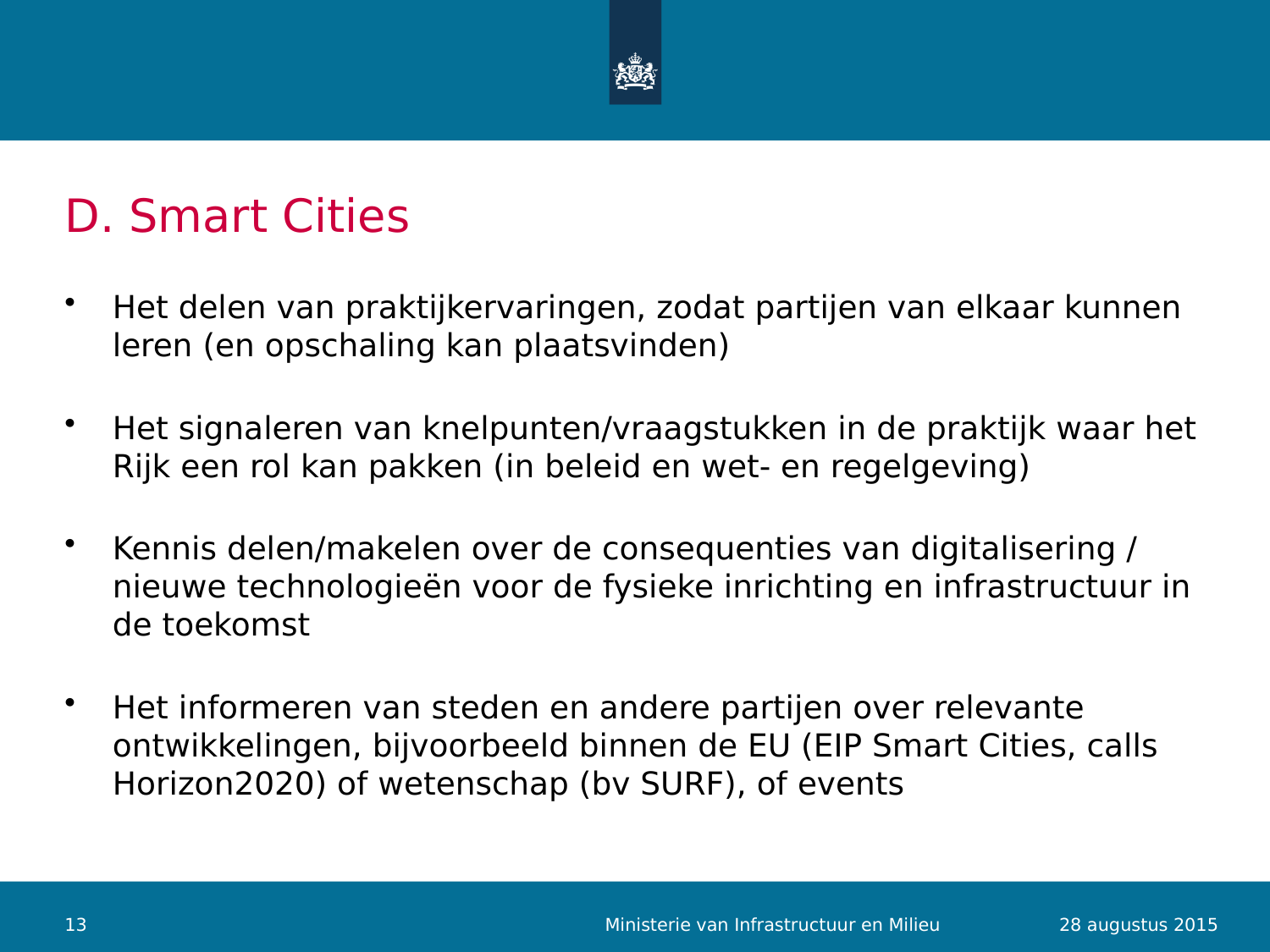

# D. Smart Cities
Het delen van praktijkervaringen, zodat partijen van elkaar kunnen leren (en opschaling kan plaatsvinden)
Het signaleren van knelpunten/vraagstukken in de praktijk waar het Rijk een rol kan pakken (in beleid en wet- en regelgeving)
Kennis delen/makelen over de consequenties van digitalisering / nieuwe technologieën voor de fysieke inrichting en infrastructuur in de toekomst
Het informeren van steden en andere partijen over relevante ontwikkelingen, bijvoorbeeld binnen de EU (EIP Smart Cities, calls Horizon2020) of wetenschap (bv SURF), of events

Ministerie van Infrastructuur en Milieu
13
28 augustus 2015